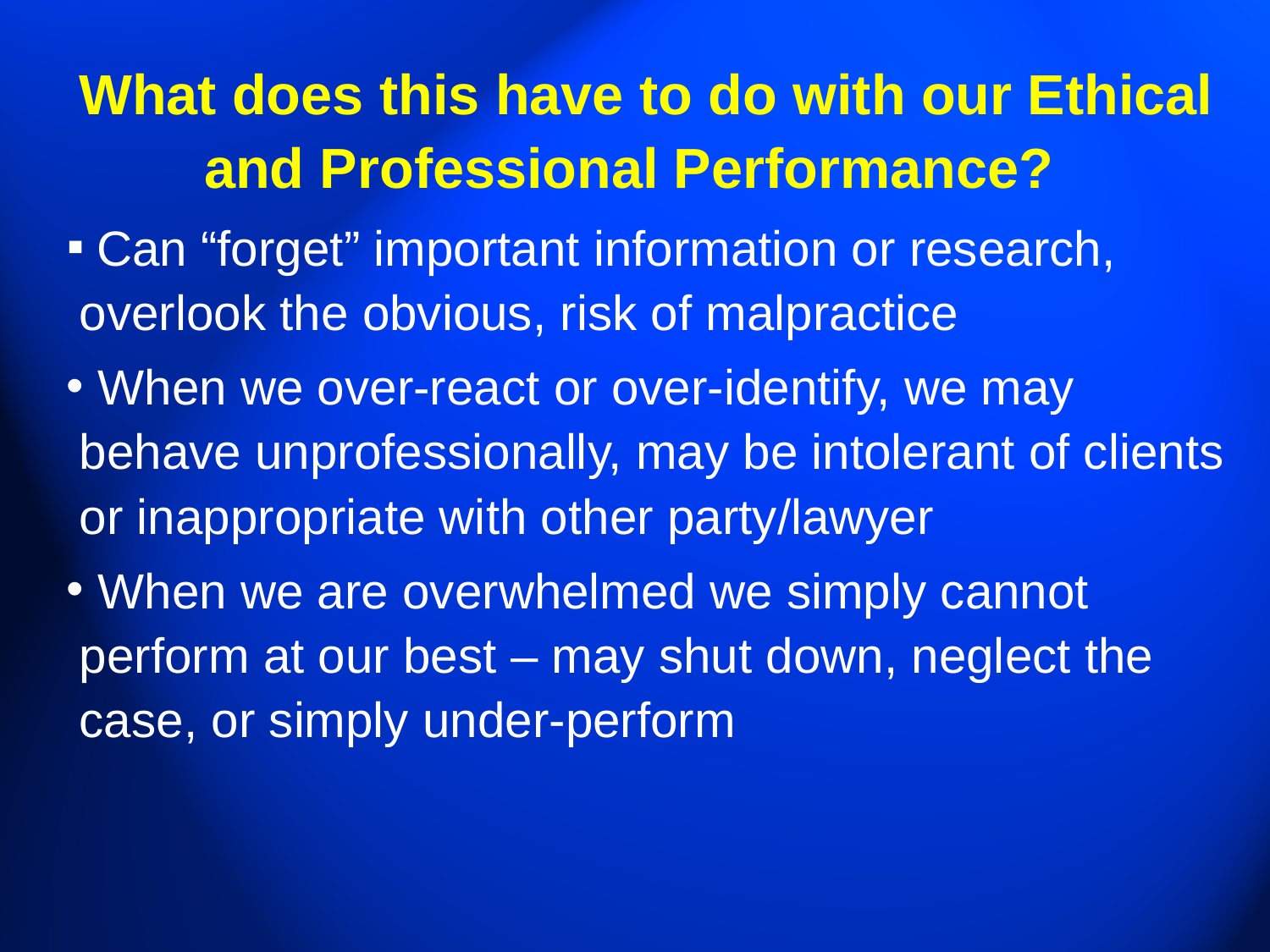

# What does this have to do with our Ethical and Professional Performance?
 Can “forget” important information or research, overlook the obvious, risk of malpractice
 When we over-react or over-identify, we may behave unprofessionally, may be intolerant of clients or inappropriate with other party/lawyer
 When we are overwhelmed we simply cannot perform at our best – may shut down, neglect the case, or simply under-perform